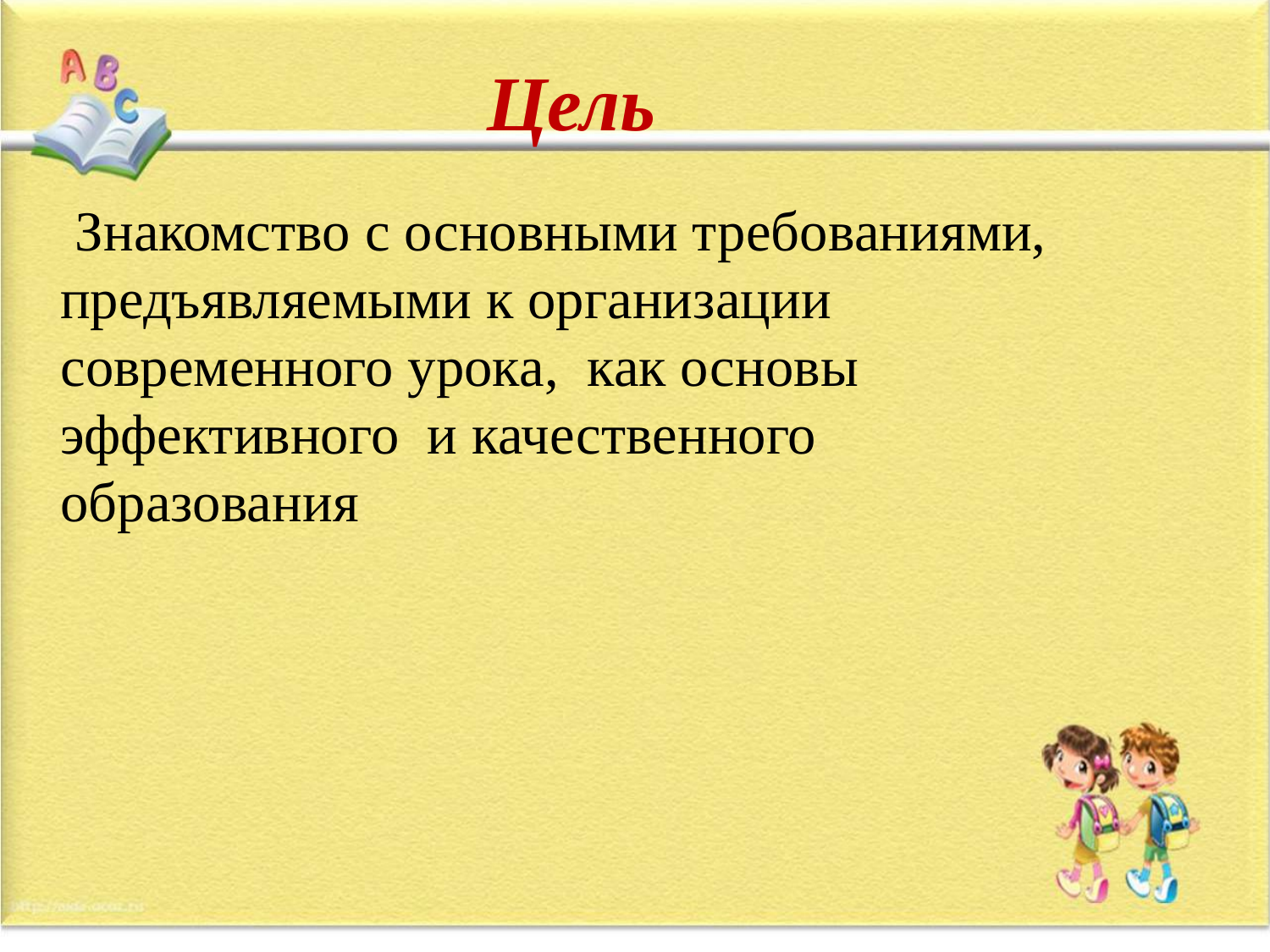

Цель
    Знакомство с основными требованиями,   предъявляемыми к организации современного урока,  как основы эффективного  и качественного образования